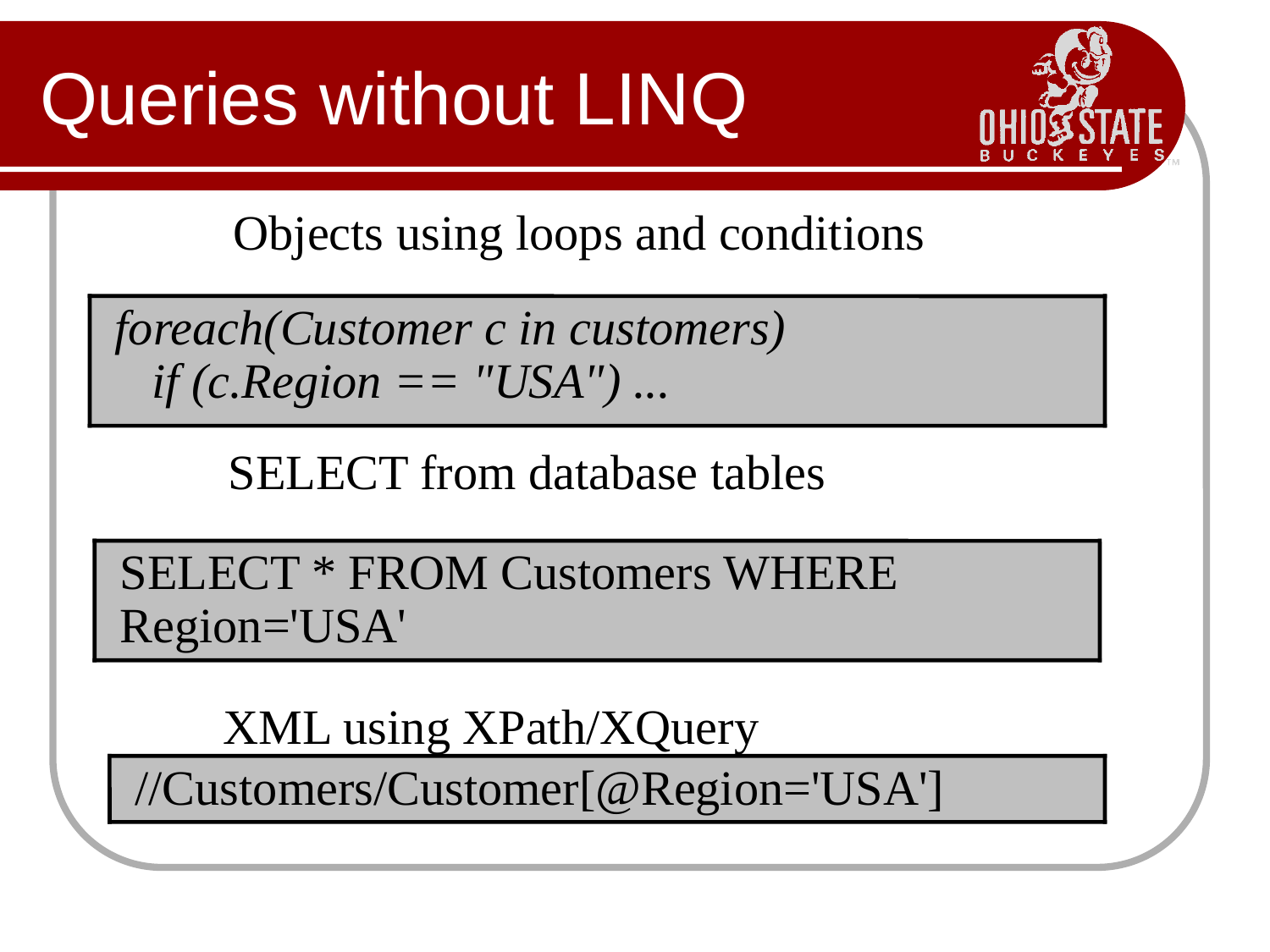

# Queries without LINQ
Objects using loops and conditions
foreach(Customer c in customers)
   if (c.Region == "USA") ...

SELECT from database tables
SELECT * FROM Customers WHERE Region='USA'

XML using XPath/XQuery
//Customers/Customer[@Region='USA']